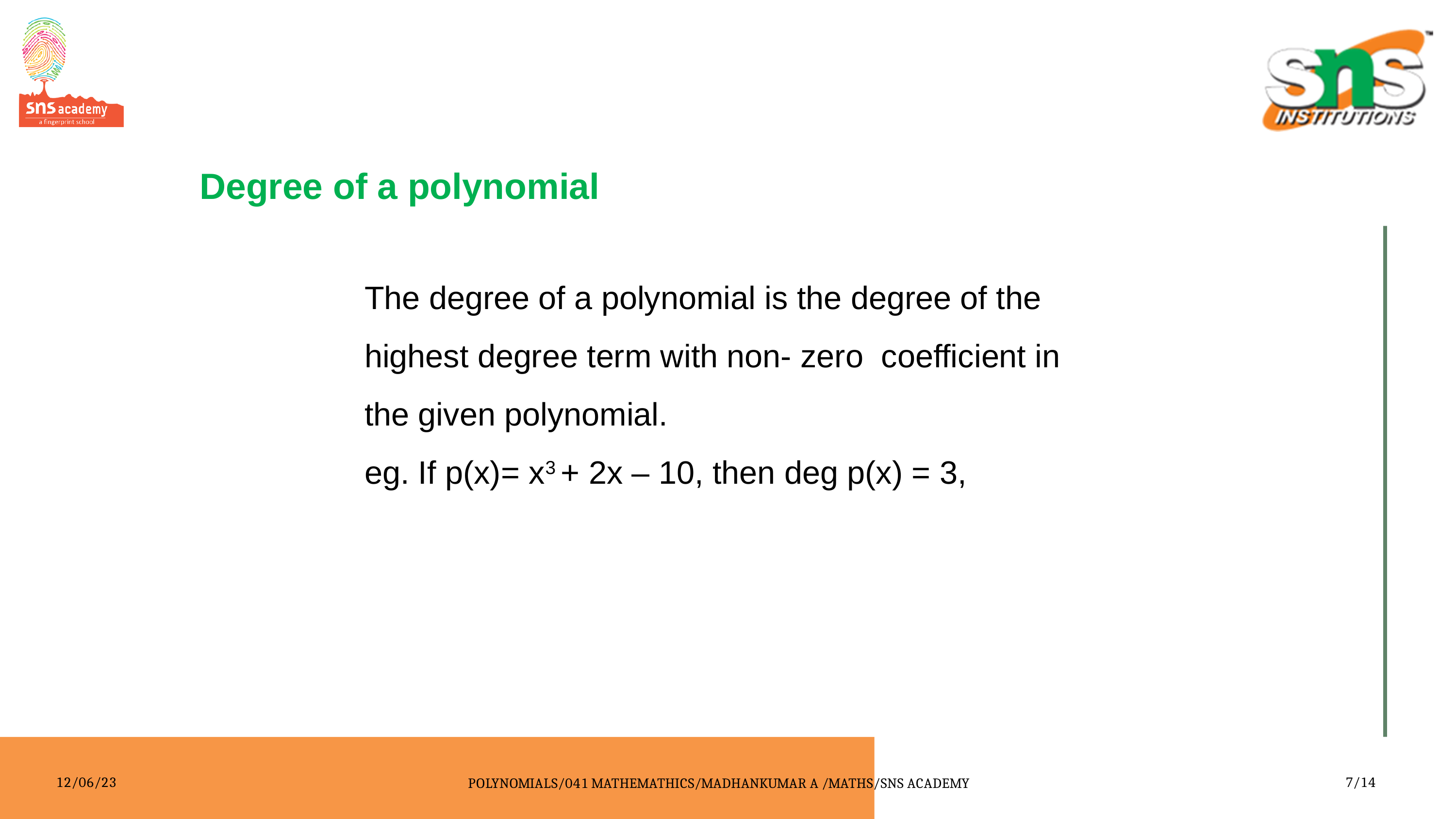

Degree of a polynomial

The degree of a polynomial is the degree of the highest degree term with non- zero  coefficient in the given polynomial.
eg. If p(x)= x3 + 2x – 10, then deg p(x) = 3,

12/06/23
POLYNOMIALS/041 MATHEMATHICS/MADHANKUMAR A /MATHS/SNS ACADEMY
7/14